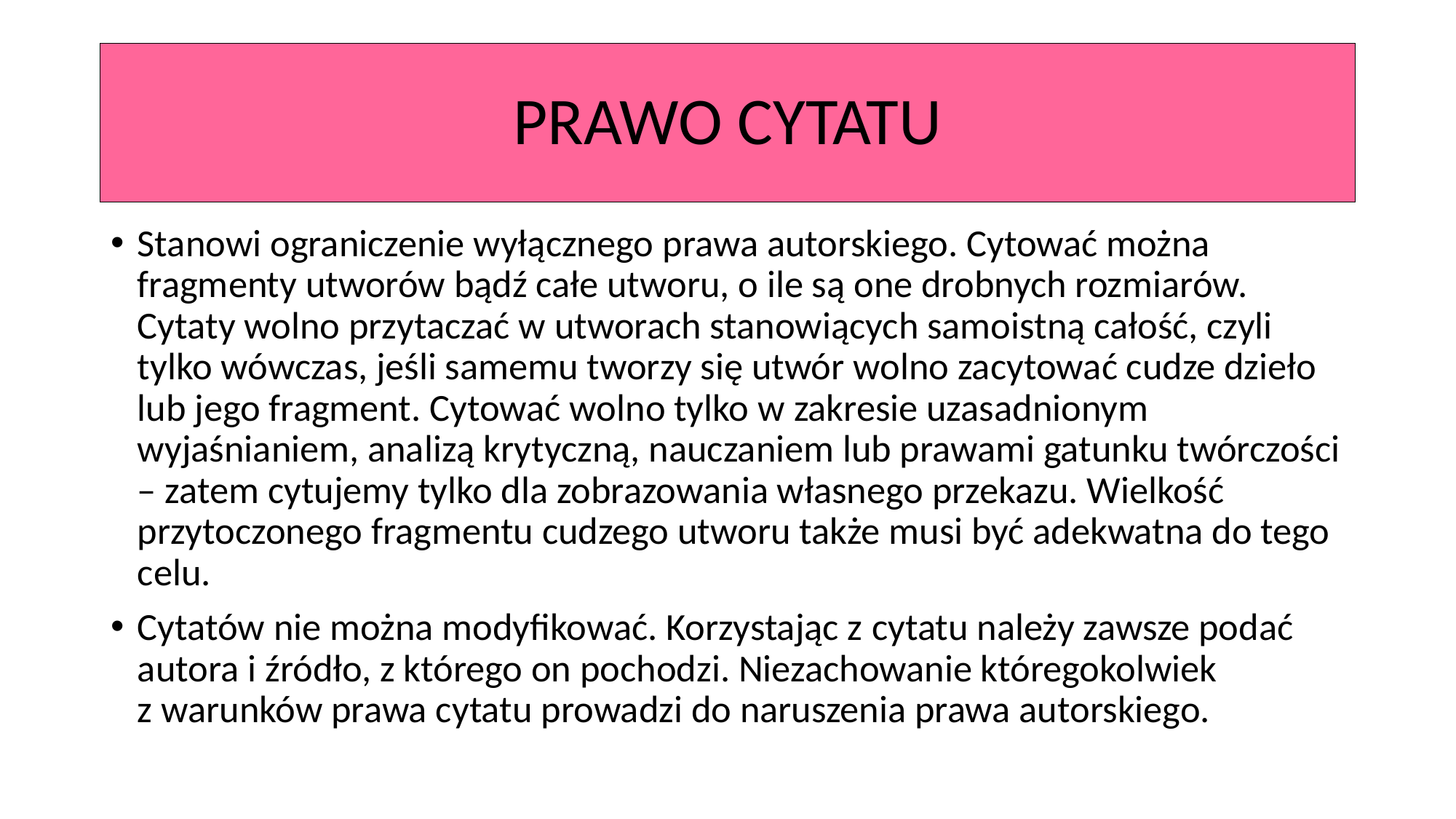

# PRAWO CYTATU
Stanowi ograniczenie wyłącznego prawa autorskiego. Cytować można fragmenty utworów bądź całe utworu, o ile są one drobnych rozmiarów. Cytaty wolno przytaczać w utworach stanowiących samoistną całość, czyli tylko wówczas, jeśli samemu tworzy się utwór wolno zacytować cudze dzieło lub jego fragment. Cytować wolno tylko w zakresie uzasadnionym wyjaśnianiem, analizą krytyczną, nauczaniem lub prawami gatunku twórczości – zatem cytujemy tylko dla zobrazowania własnego przekazu. Wielkość przytoczonego fragmentu cudzego utworu także musi być adekwatna do tego celu.
Cytatów nie można modyfikować. Korzystając z cytatu należy zawsze podać autora i źródło, z którego on pochodzi. Niezachowanie któregokolwiek z warunków prawa cytatu prowadzi do naruszenia prawa autorskiego.